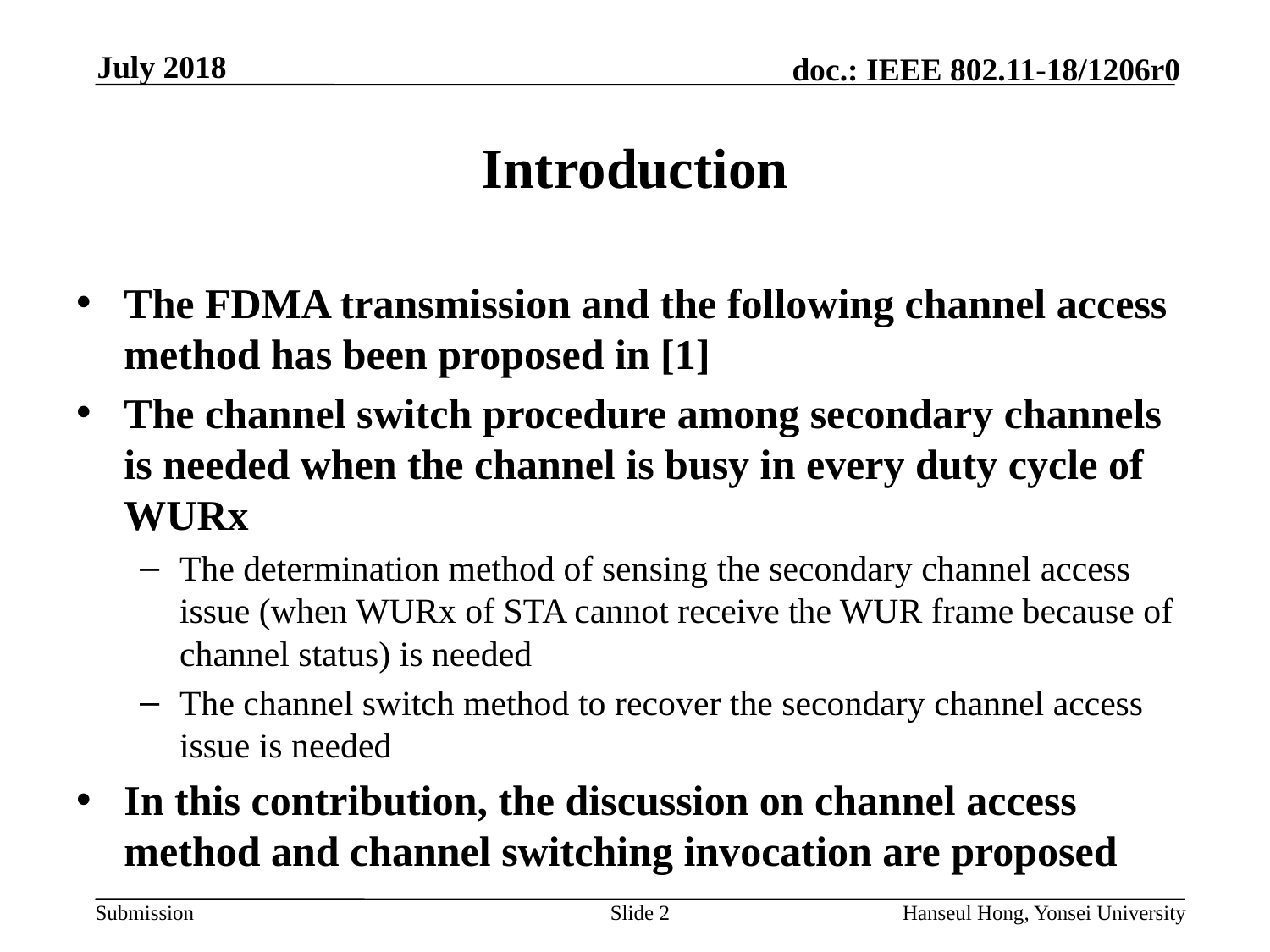

# Introduction
The FDMA transmission and the following channel access method has been proposed in [1]
The channel switch procedure among secondary channels is needed when the channel is busy in every duty cycle of WURx
The determination method of sensing the secondary channel access issue (when WURx of STA cannot receive the WUR frame because of channel status) is needed
The channel switch method to recover the secondary channel access issue is needed
In this contribution, the discussion on channel access method and channel switching invocation are proposed